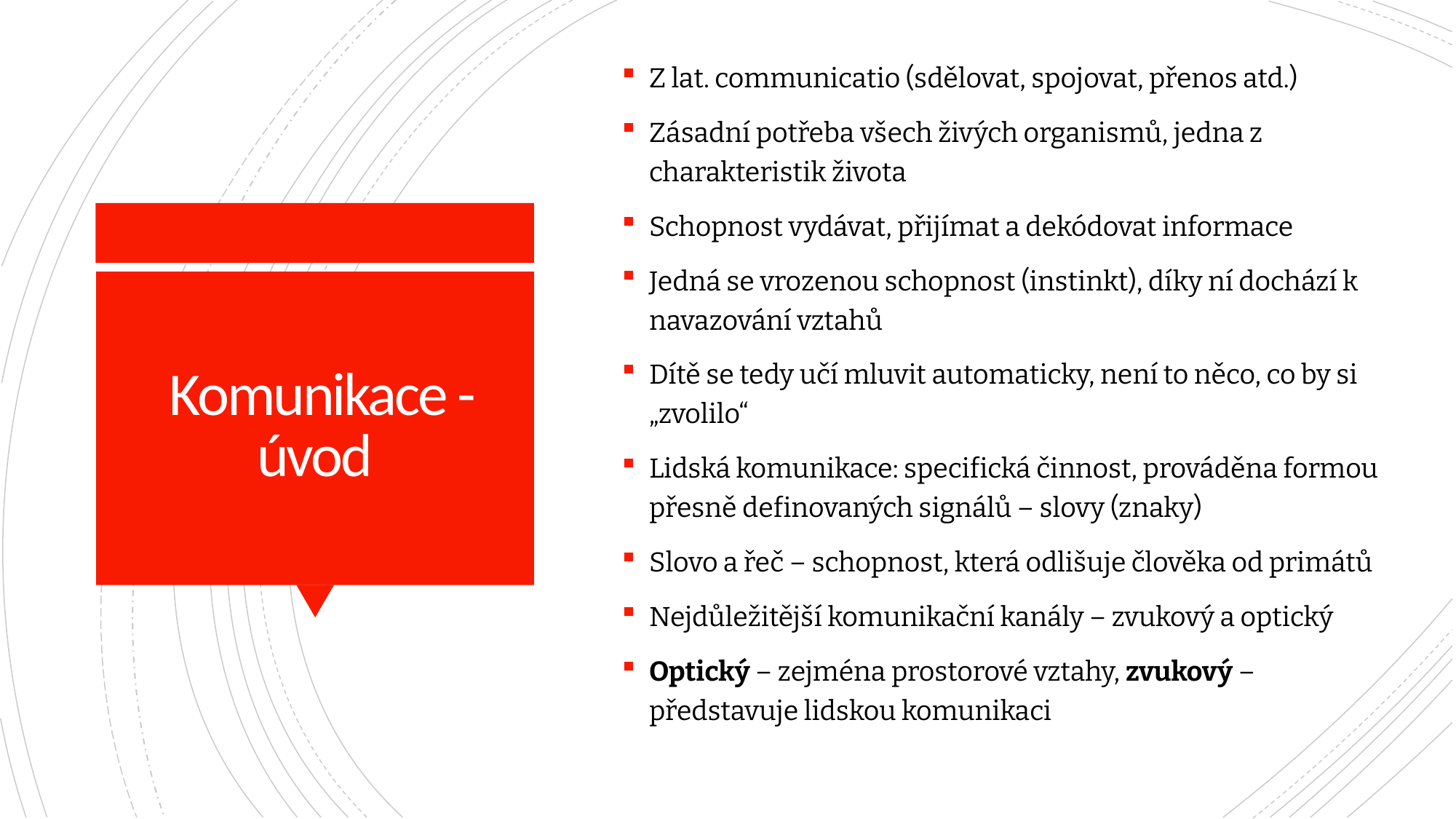

Z lat. communicatio (sdělovat, spojovat, přenos atd.)
Zásadní potřeba všech živých organismů, jedna z charakteristik života
Schopnost vydávat, přijímat a dekódovat informace
Jedná se vrozenou schopnost (instinkt), díky ní dochází k navazování vztahů
Dítě se tedy učí mluvit automaticky, není to něco, co by si „zvolilo“
Lidská komunikace: specifická činnost, prováděna formou přesně definovaných signálů – slovy (znaky)
Slovo a řeč – schopnost, která odlišuje člověka od primátů
Nejdůležitější komunikační kanály – zvukový a optický
Optický – zejména prostorové vztahy, zvukový – představuje lidskou komunikaci

# Komunikace - úvod